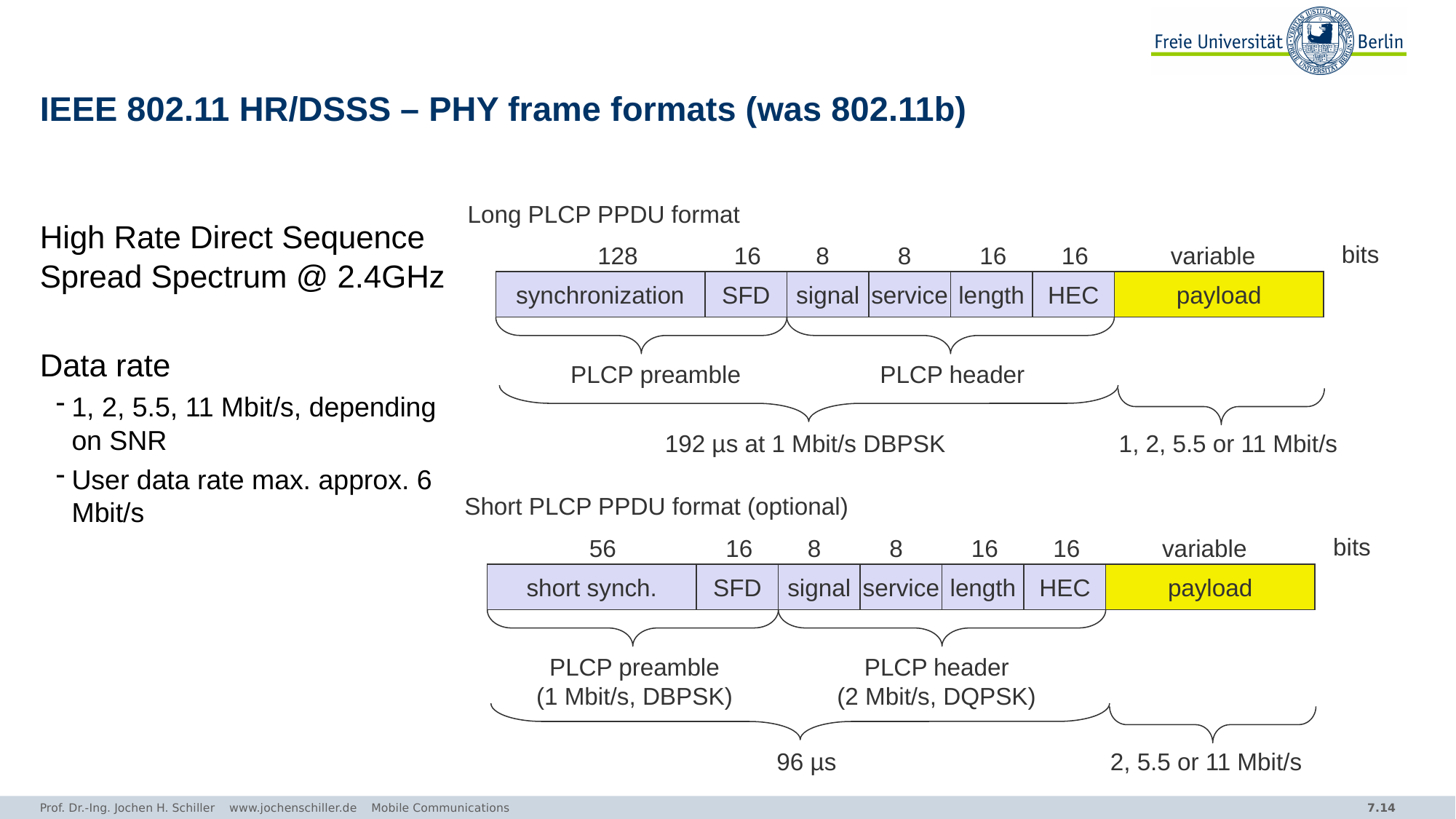

# IEEE 802.11 HR/DSSS – PHY frame formats (was 802.11b)

Long PLCP PPDU format
High Rate Direct Sequence Spread Spectrum @ 2.4GHz

Data rate
1, 2, 5.5, 11 Mbit/s, depending on SNR
User data rate max. approx. 6 Mbit/s

bits
128
16
8
8
16
16
variable
synchronization
SFD
signal
service
length
HEC
payload

PLCP preamble
PLCP header

192 µs at 1 Mbit/s DBPSK
1, 2, 5.5 or 11 Mbit/s

Short PLCP PPDU format (optional)
bits
56
16
8
8
16
16
variable
short synch.
SFD
signal
service
length
HEC
payload

PLCP preamble
(1 Mbit/s, DBPSK)
PLCP header
(2 Mbit/s, DQPSK)
96 µs
2, 5.5 or 11 Mbit/s
Prof. Dr.-Ing. Jochen H. Schiller    www.jochenschiller.de    Mobile Communications